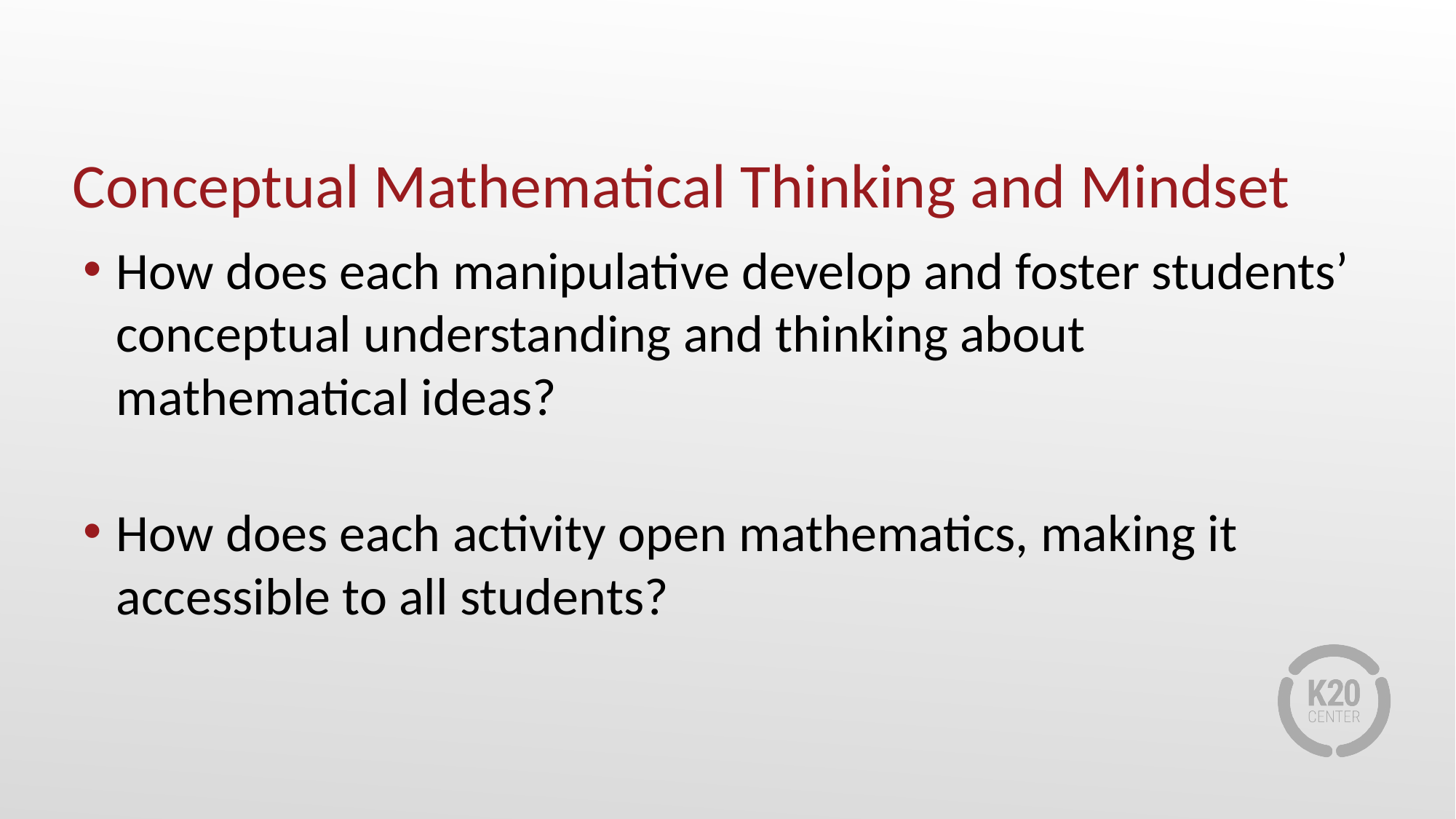

# Conceptual Mathematical Thinking and Mindset
How does each manipulative develop and foster students’ conceptual understanding and thinking about mathematical ideas?
How does each activity open mathematics, making it accessible to all students?